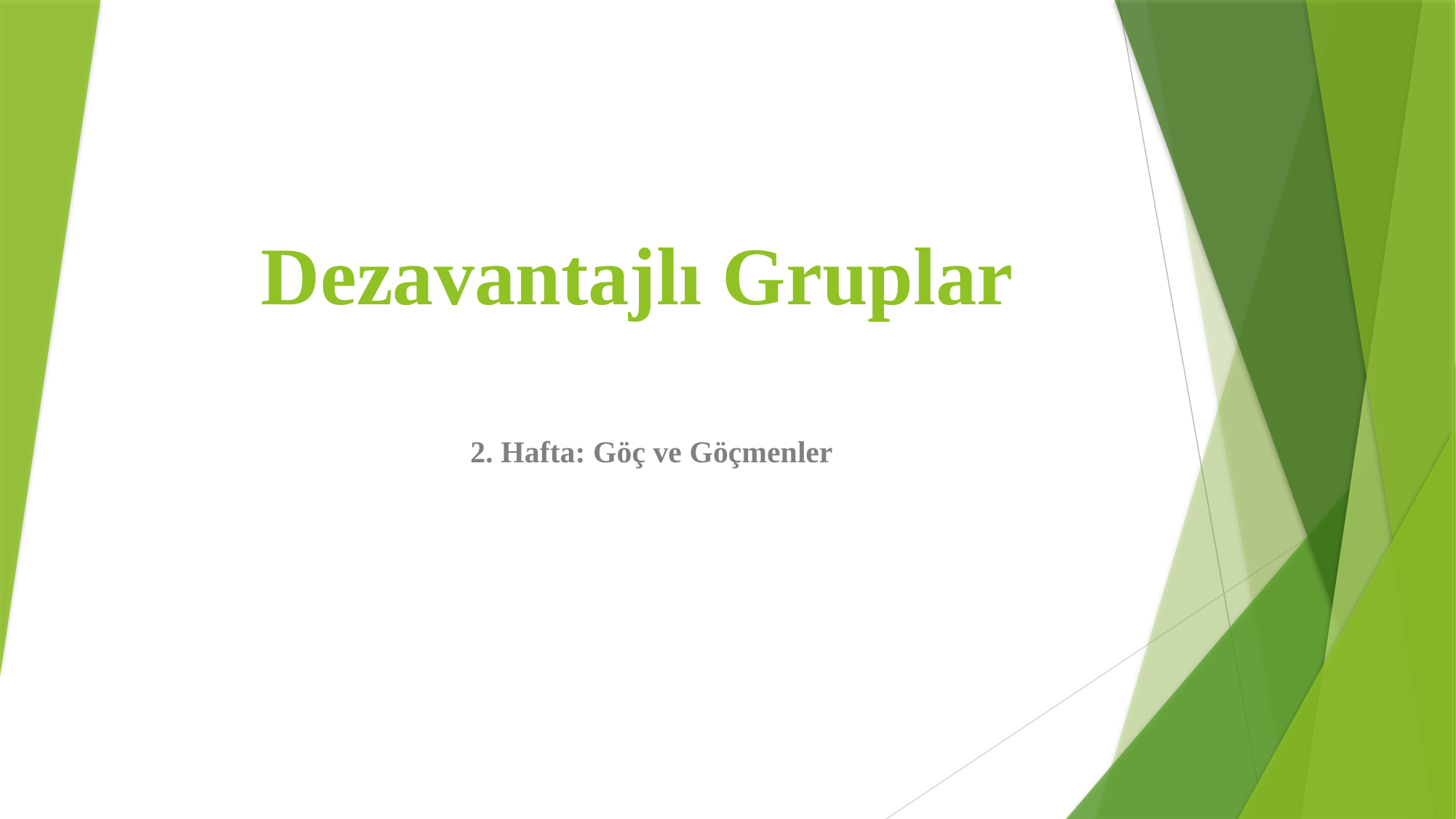

# Dezavantajlı Gruplar
2. Hafta: Göç ve Göçmenler